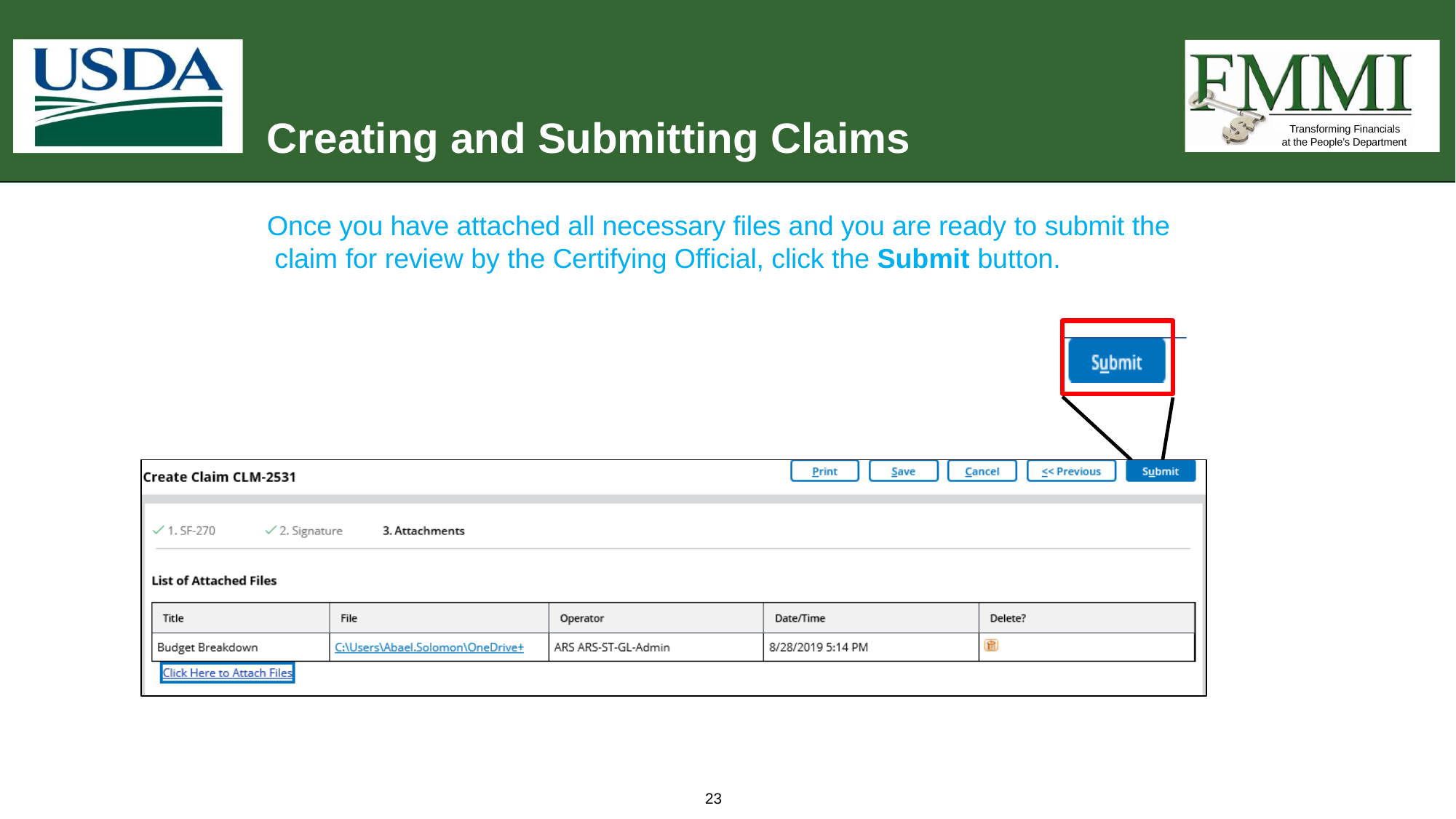

# Creating and Submitting Claims
Transforming Financials  at the People’s Department
Once you have attached all necessary files and you are ready to submit the  claim for review by the Certifying Official, click the Submit button.

23